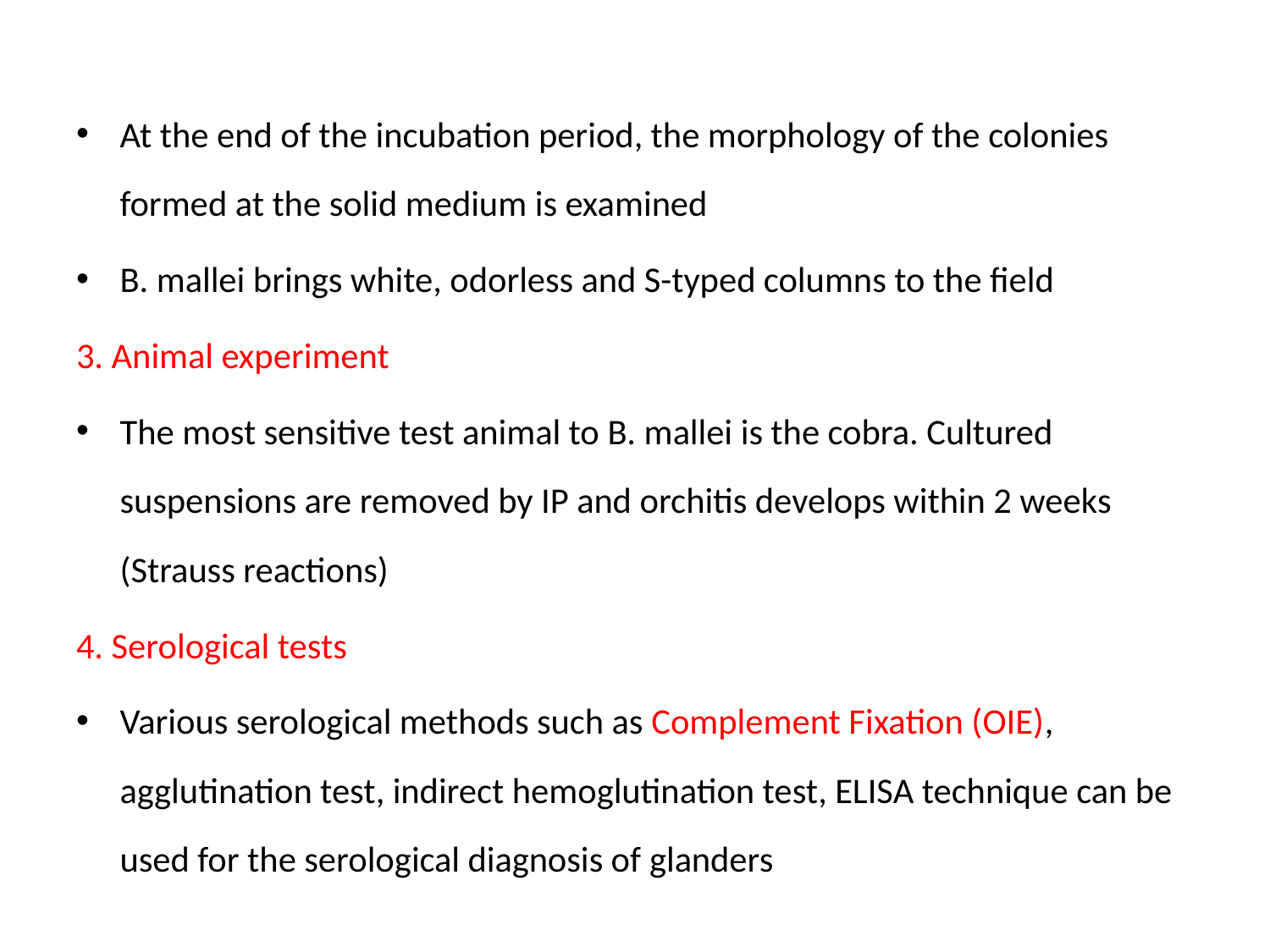

At the end of the incubation period, the morphology of the colonies formed at the solid medium is examined
B. mallei brings white, odorless and S-typed columns to the field
3. Animal experiment
The most sensitive test animal to B. mallei is the cobra. Cultured suspensions are removed by IP and orchitis develops within 2 weeks (Strauss reactions)
4. Serological tests
Various serological methods such as Complement Fixation (OIE), agglutination test, indirect hemoglutination test, ELISA technique can be used for the serological diagnosis of glanders